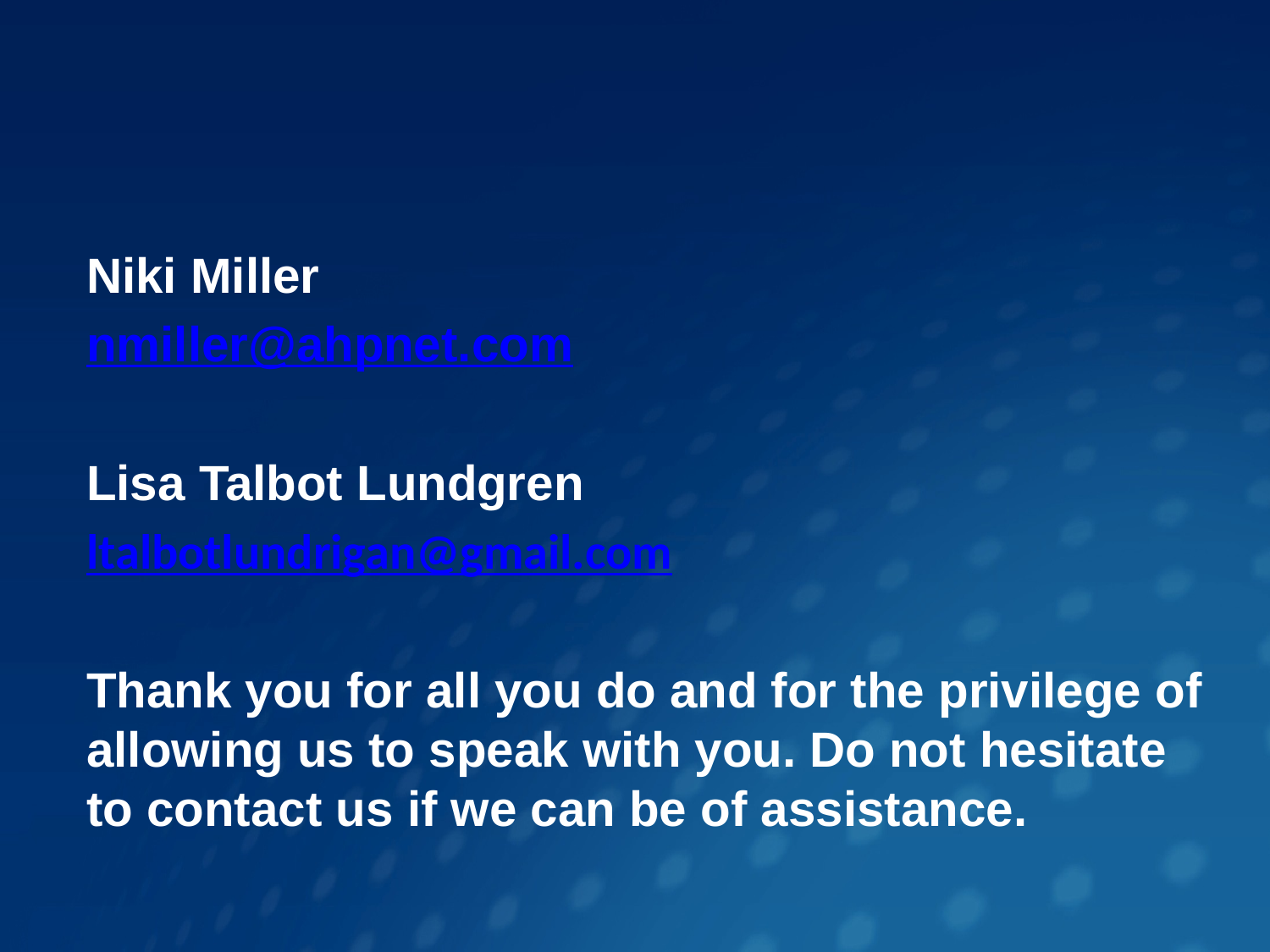

Niki Miller
nmiller@ahpnet.com

Lisa Talbot Lundgren
ltalbotlundrigan@gmail.com

Thank you for all you do and for the privilege of allowing us to speak with you. Do not hesitate to contact us if we can be of assistance.